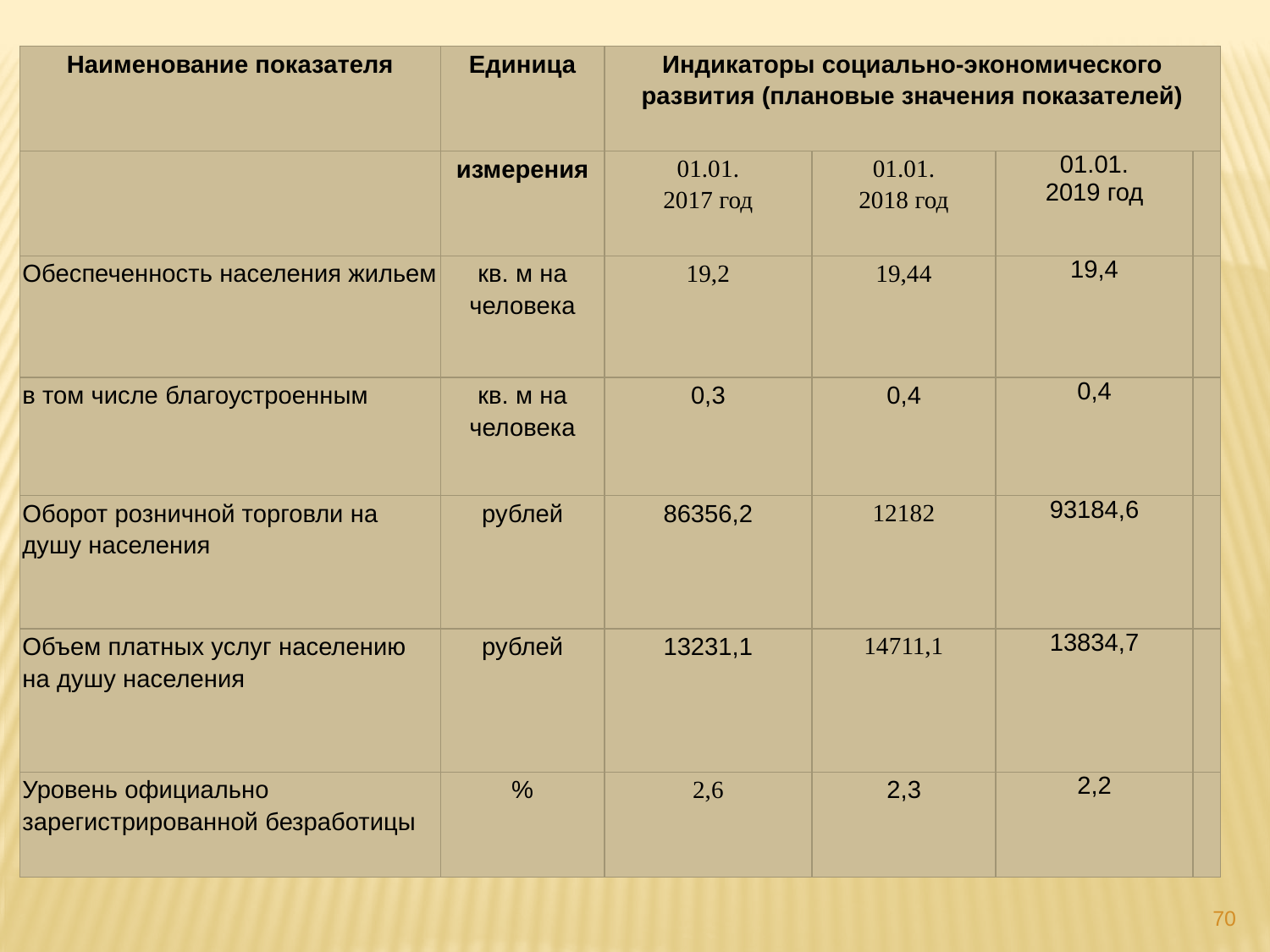

| Наименование показателя | Единица | Индикаторы социально-экономического развития (плановые значения показателей) |  |  |  |
| --- | --- | --- | --- | --- | --- |
|  | измерения | 01.01. 2017 год | 01.01. 2018 год | 01.01. 2019 год |  |
| Обеспеченность населения жильем | кв. м на человека | 19,2 | 19,44 | 19,4 |  |
| в том числе благоустроенным | кв. м на человека | 0,3 | 0,4 | 0,4 |  |
| Оборот розничной торговли на душу населения | рублей | 86356,2 | 12182 | 93184,6 |  |
| Объем платных услуг населению на душу населения | рублей | 13231,1 | 14711,1 | 13834,7 |  |
| Уровень официально зарегистрированной безработицы | % | 2,6 | 2,3 | 2,2 |  |
70